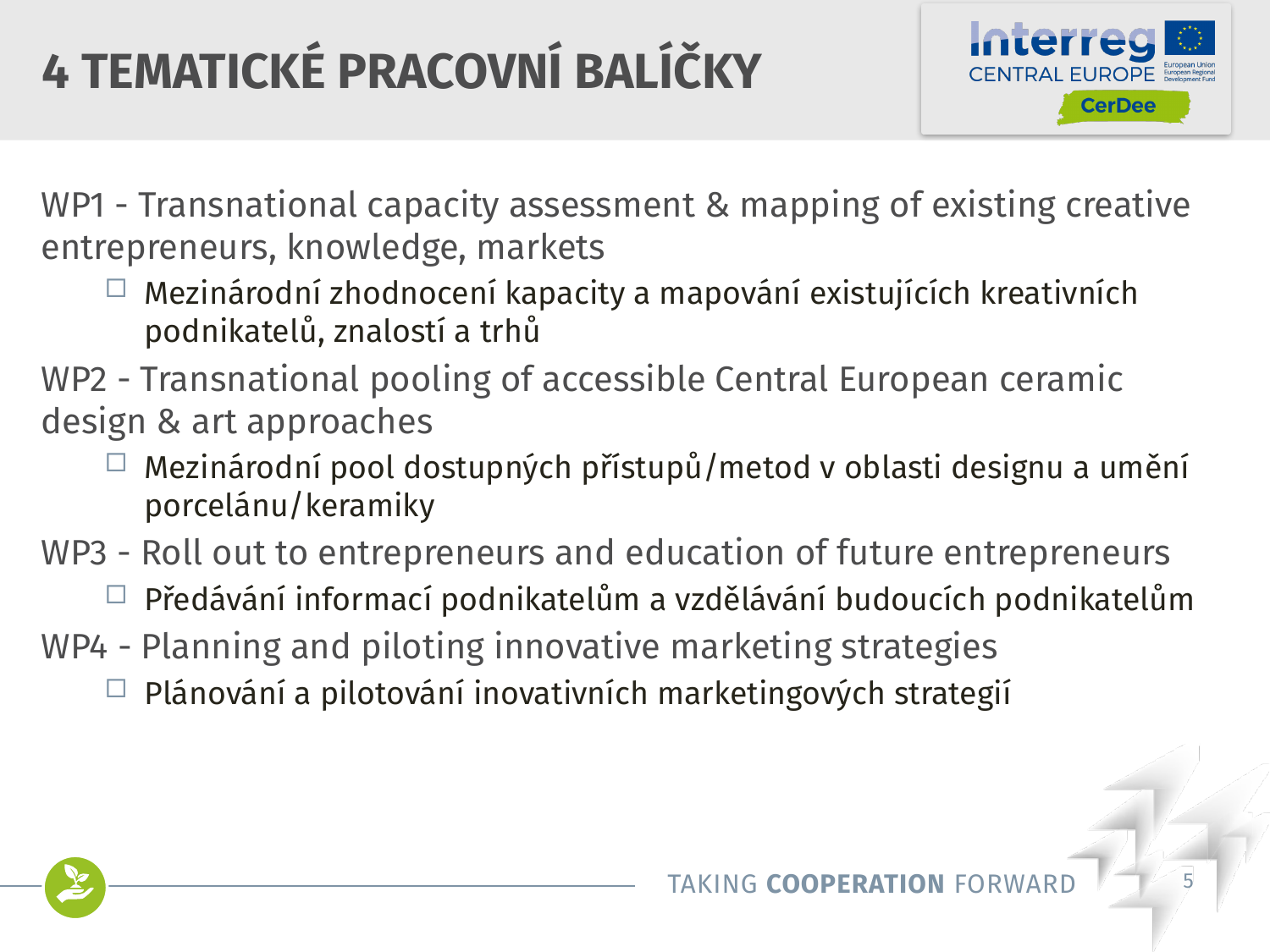

# 4 tematické pracovní balíčky
WP1 - Transnational capacity assessment & mapping of existing creative entrepreneurs, knowledge, markets
Mezinárodní zhodnocení kapacity a mapování existujících kreativních podnikatelů, znalostí a trhů
WP2 - Transnational pooling of accessible Central European ceramic design & art approaches
Mezinárodní pool dostupných přístupů/metod v oblasti designu a umění porcelánu/keramiky
WP3 - Roll out to entrepreneurs and education of future entrepreneurs
Předávání informací podnikatelům a vzdělávání budoucích podnikatelům
WP4 - Planning and piloting innovative marketing strategies
Plánování a pilotování inovativních marketingových strategií